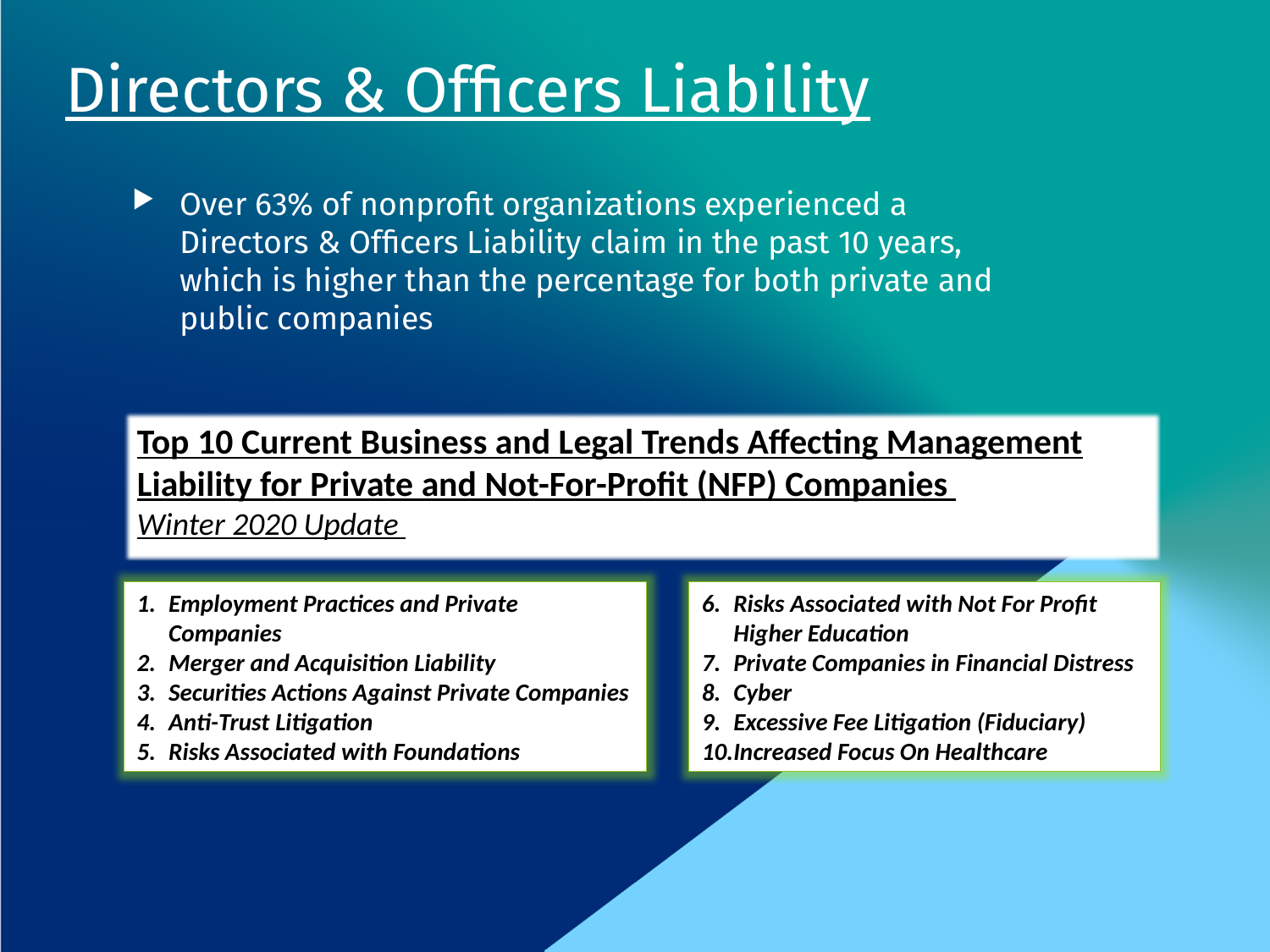

# Directors & Officers Liability
Over 63% of nonprofit organizations experienced a Directors & Officers Liability claim in the past 10 years, which is higher than the percentage for both private and public companies
Top 10 Current Business and Legal Trends Affecting Management Liability for Private and Not-For-Profit (NFP) Companies
Winter 2020 Update
Employment Practices and Private Companies
Merger and Acquisition Liability
Securities Actions Against Private Companies
Anti-Trust Litigation
Risks Associated with Foundations
Risks Associated with Not For Profit Higher Education
Private Companies in Financial Distress
Cyber
Excessive Fee Litigation (Fiduciary)
Increased Focus On Healthcare